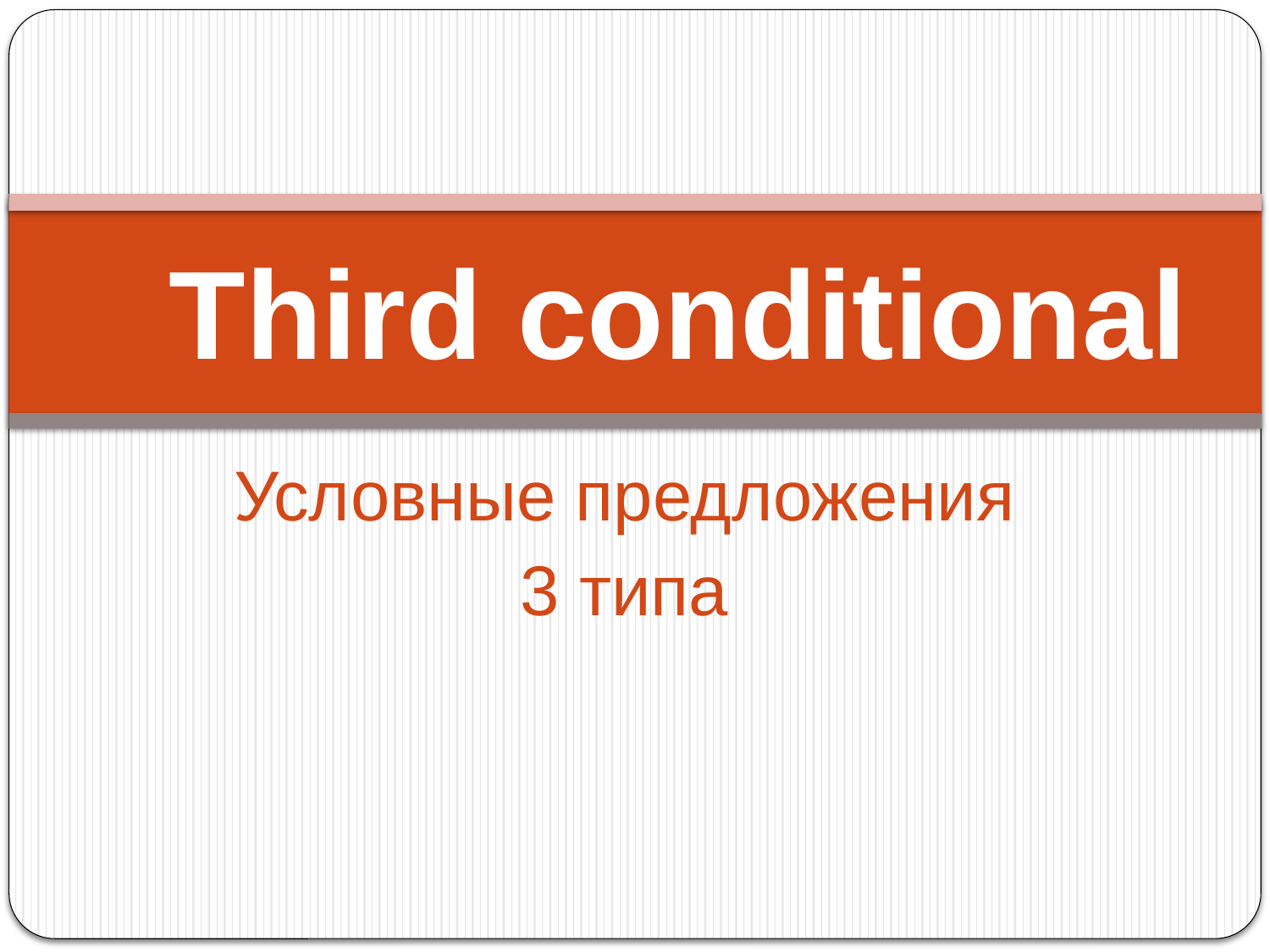

# Third conditional
Условные предложения
3 типа